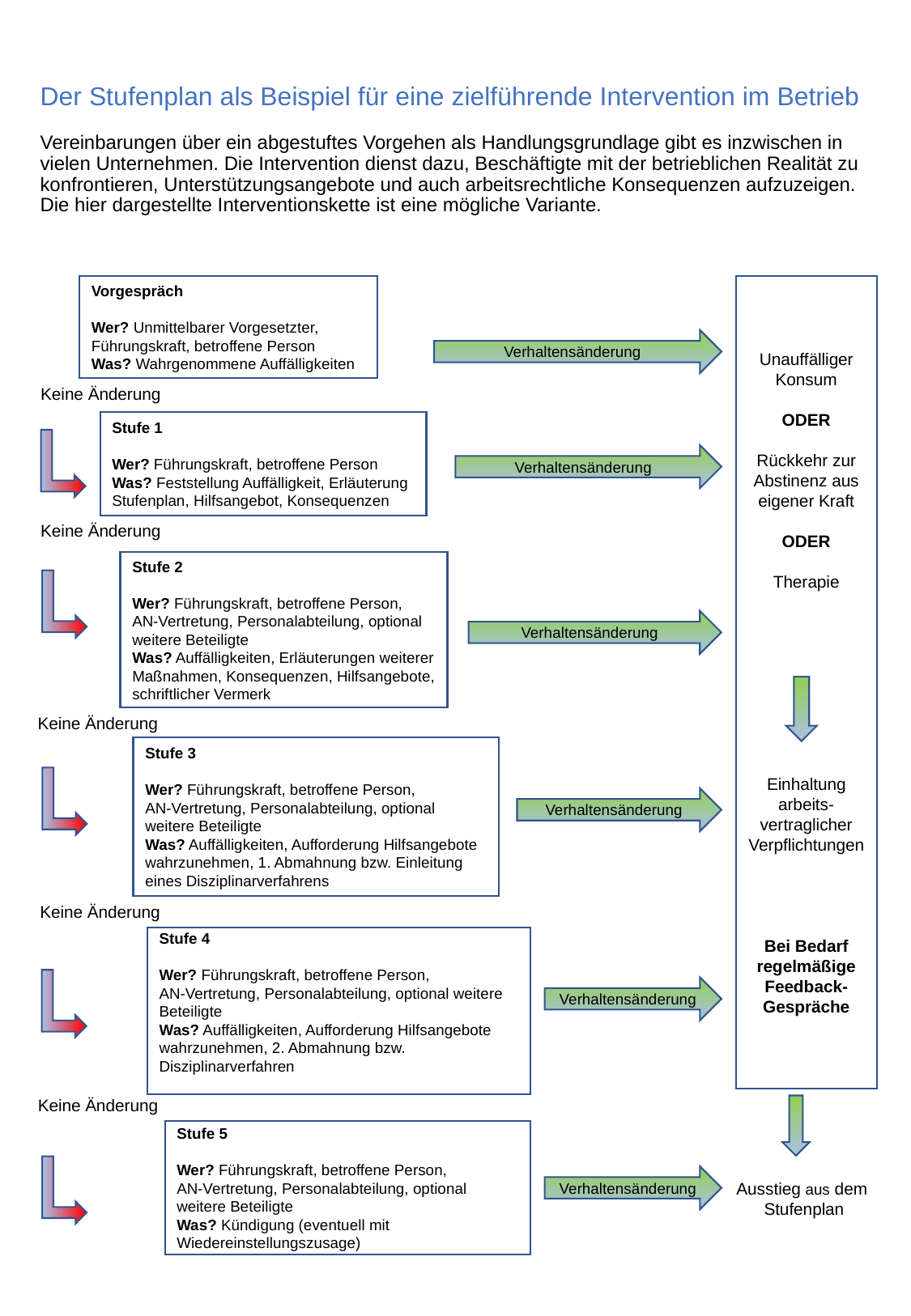

# Der Stufenplan als Beispiel für eine zielführende Intervention im Betrieb Vereinbarungen über ein abgestuftes Vorgehen als Handlungsgrundlage gibt es inzwischen in vielen Unternehmen. Die Intervention dienst dazu, Beschäftigte mit der betrieblichen Realität zu konfrontieren, Unterstützungsangebote und auch arbeitsrechtliche Konsequenzen aufzuzeigen. Die hier dargestellte Interventionskette ist eine mögliche Variante.
Vorgespräch
Wer? Unmittelbarer Vorgesetzter, Führungskraft, betroffene Person
Was? Wahrgenommene Auffälligkeiten
Unauffälliger Konsum

ODER

Rückkehr zur Abstinenz aus eigener Kraft

ODER

Therapie

Einhaltung arbeits-
vertraglicher Verpflichtungen

Bei Bedarf regelmäßige Feedback-Gespräche
Verhaltensänderung
Keine Änderung
Stufe 1
Wer? Führungskraft, betroffene Person
Was? Feststellung Auffälligkeit, Erläuterung Stufenplan, Hilfsangebot, Konsequenzen

Verhaltensänderung
Keine Änderung
Stufe 2
Wer? Führungskraft, betroffene Person,
AN-Vertretung, Personalabteilung, optional weitere Beteiligte
Was? Auffälligkeiten, Erläuterungen weiterer Maßnahmen, Konsequenzen, Hilfsangebote, schriftlicher Vermerk

Verhaltensänderung

Keine Änderung
Stufe 3
Wer? Führungskraft, betroffene Person,
AN-Vertretung, Personalabteilung, optional weitere Beteiligte
Was? Auffälligkeiten, Aufforderung Hilfsangebote wahrzunehmen, 1. Abmahnung bzw. Einleitung
eines Disziplinarverfahrens

Verhaltensänderung
Keine Änderung
Stufe 4
Wer? Führungskraft, betroffene Person,
AN-Vertretung, Personalabteilung, optional weitere Beteiligte
Was? Auffälligkeiten, Aufforderung Hilfsangebote wahrzunehmen, 2. Abmahnung bzw. Disziplinarverfahren

Verhaltensänderung

Keine Änderung

Stufe 5
Wer? Führungskraft, betroffene Person,
AN-Vertretung, Personalabteilung, optional weitere Beteiligte
Was? Kündigung (eventuell mit Wiedereinstellungszusage)
Verhaltensänderung

Ausstieg aus dem
Stufenplan